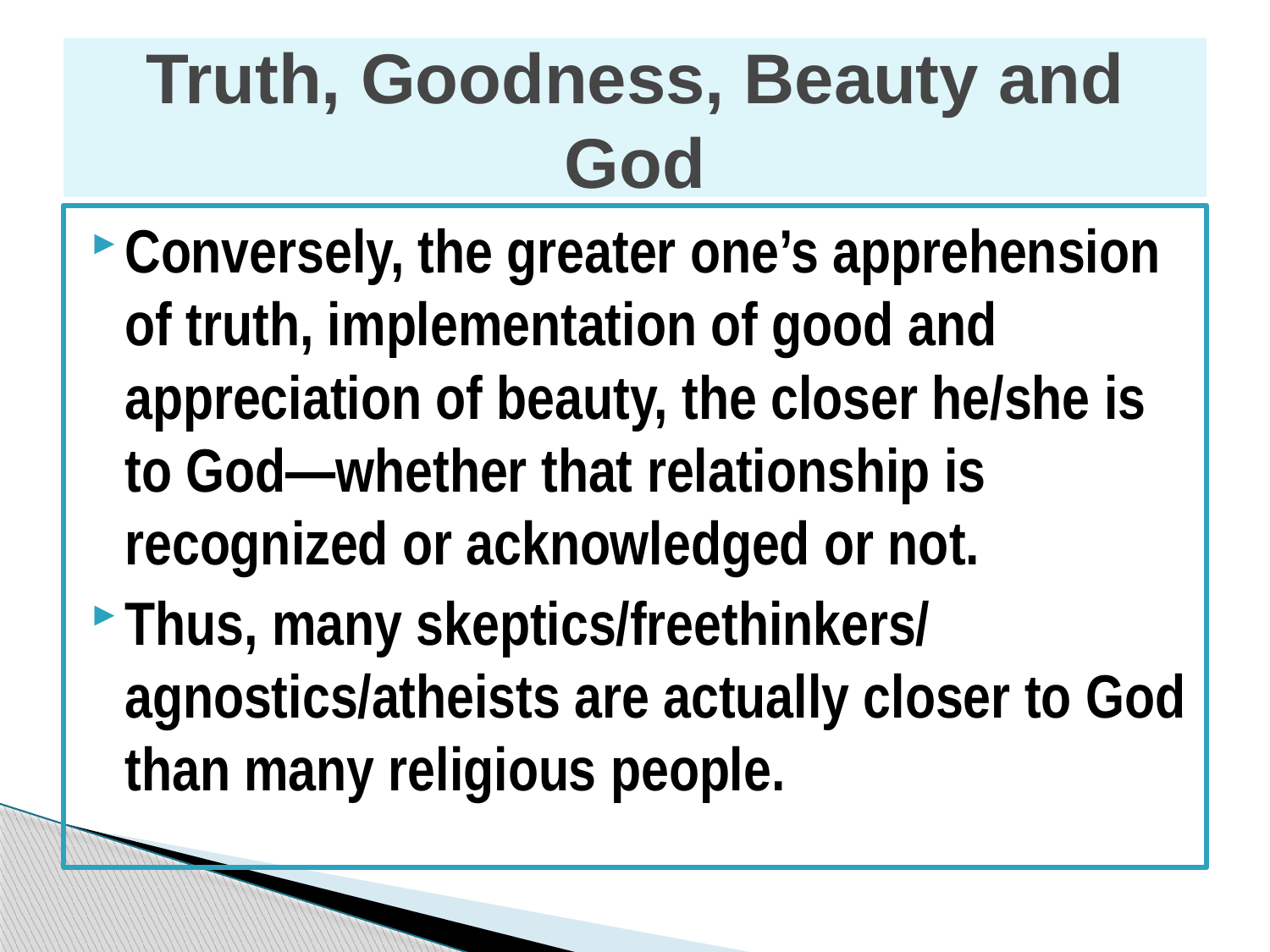

# Truth, Goodness, Beauty and God
Conversely, the greater one’s apprehension of truth, implementation of good and appreciation of beauty, the closer he/she is to God—whether that relationship is recognized or acknowledged or not.
Thus, many skeptics/freethinkers/ agnostics/atheists are actually closer to God than many religious people.